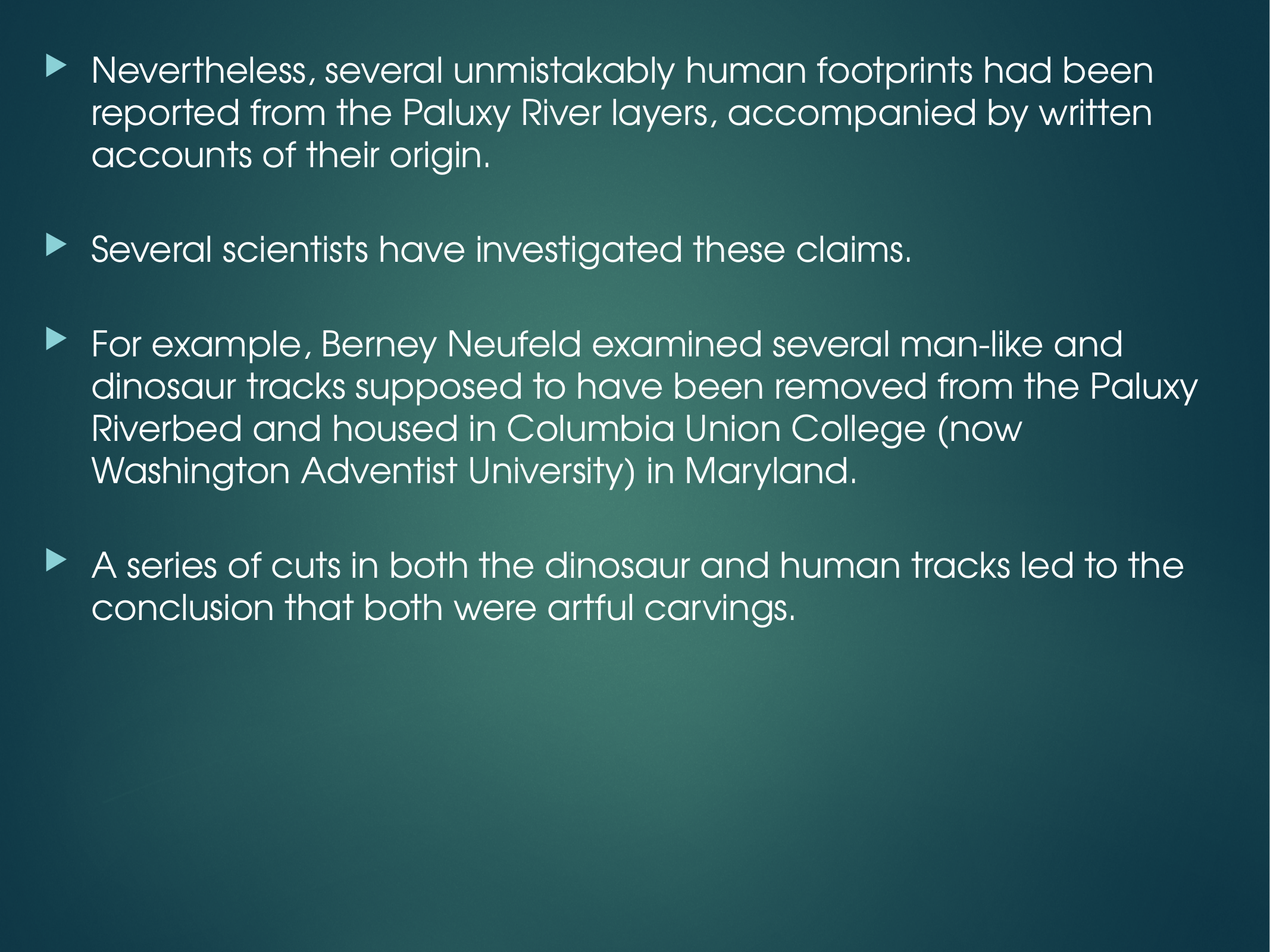

Nevertheless, several unmistakably human footprints had been reported from the Paluxy River layers, accompanied by written accounts of their origin.
Several scientists have investigated these claims.
For example, Berney Neufeld examined several man-like and dinosaur tracks supposed to have been removed from the Paluxy Riverbed and housed in Columbia Union College (now Washington Adventist University) in Maryland.
A series of cuts in both the dinosaur and human tracks led to the conclusion that both were artful carvings.